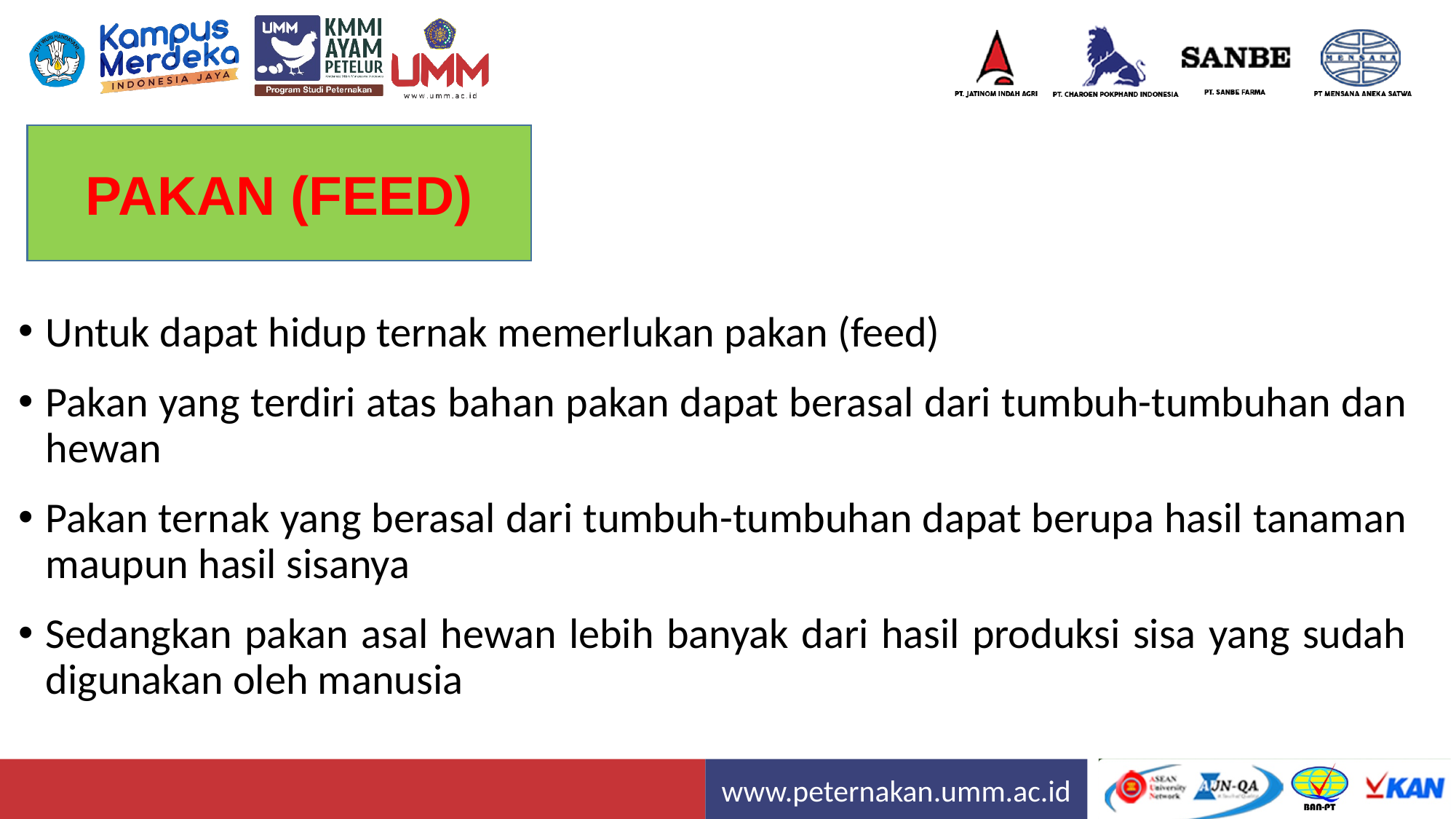

PAKAN (FEED)
Untuk dapat hidup ternak memerlukan pakan (feed)
Pakan yang terdiri atas bahan pakan dapat berasal dari tumbuh-tumbuhan dan hewan
Pakan ternak yang berasal dari tumbuh-tumbuhan dapat berupa hasil tanaman maupun hasil sisanya
Sedangkan pakan asal hewan lebih banyak dari hasil produksi sisa yang sudah digunakan oleh manusia